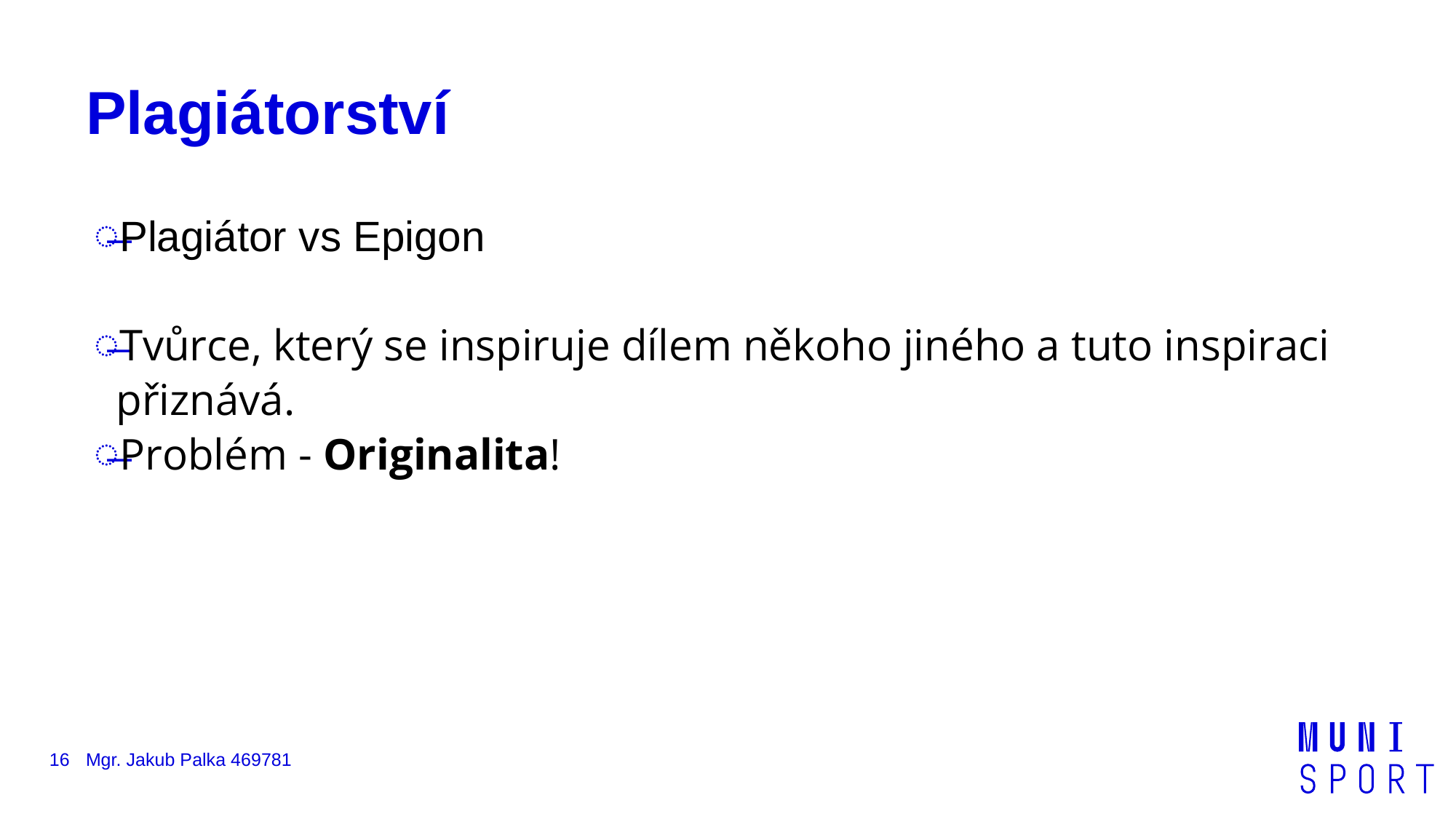

# Plagiátorství
Plagiátor vs Epigon

Tvůrce, který se inspiruje dílem někoho jiného a tuto inspiraci přiznává.
Problém - Originalita!
16
Mgr. Jakub Palka 469781